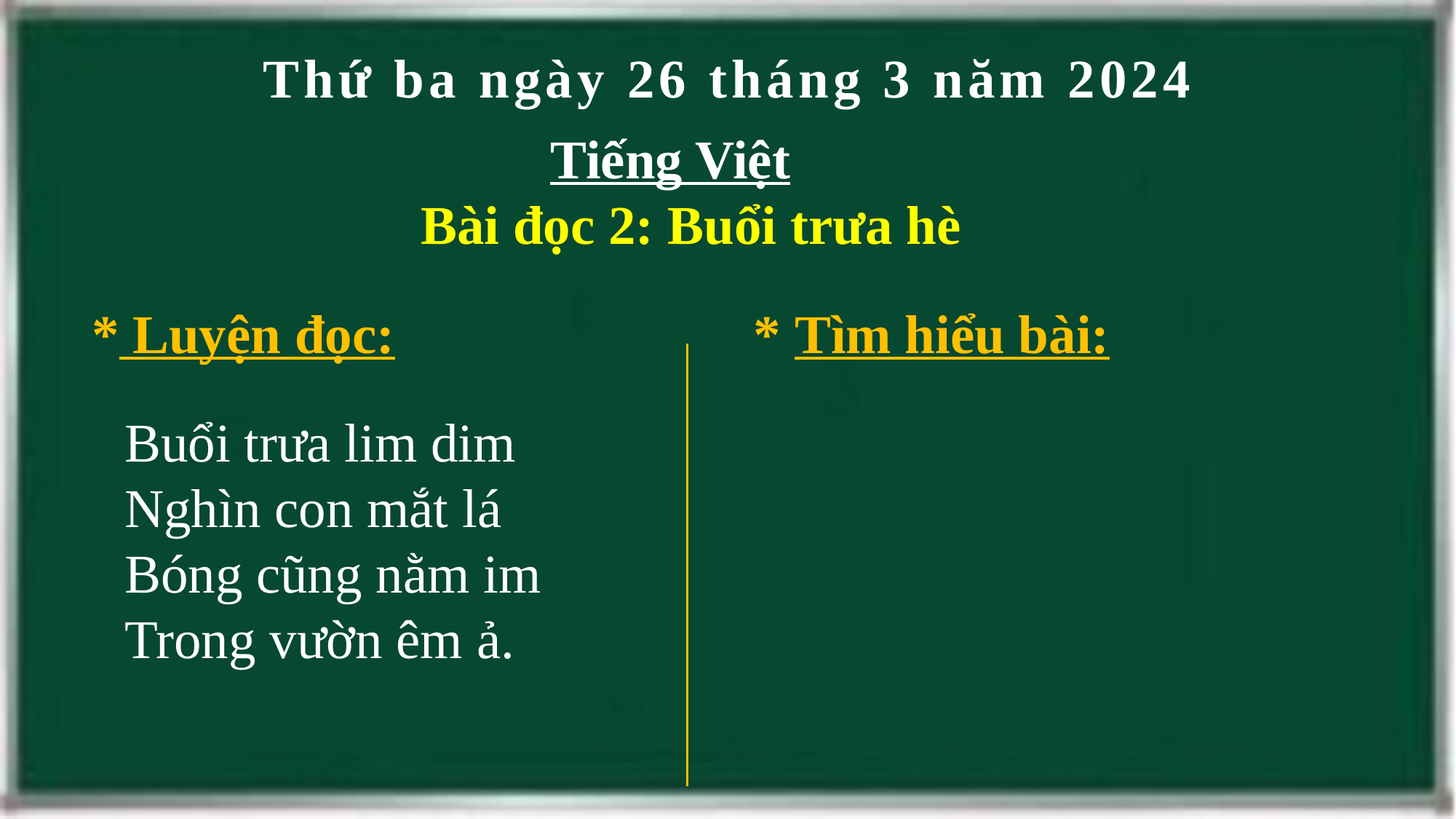

Thứ ba ngày 26 tháng 3 năm 2024
Tiếng Việt
   Bài đọc 2: Buổi trưa hè
* Tìm hiểu bài:
* Luyện đọc:
Buổi trưa lim dim
Nghìn con mắt lá
Bóng cũng nằm im
Trong vườn êm ả.